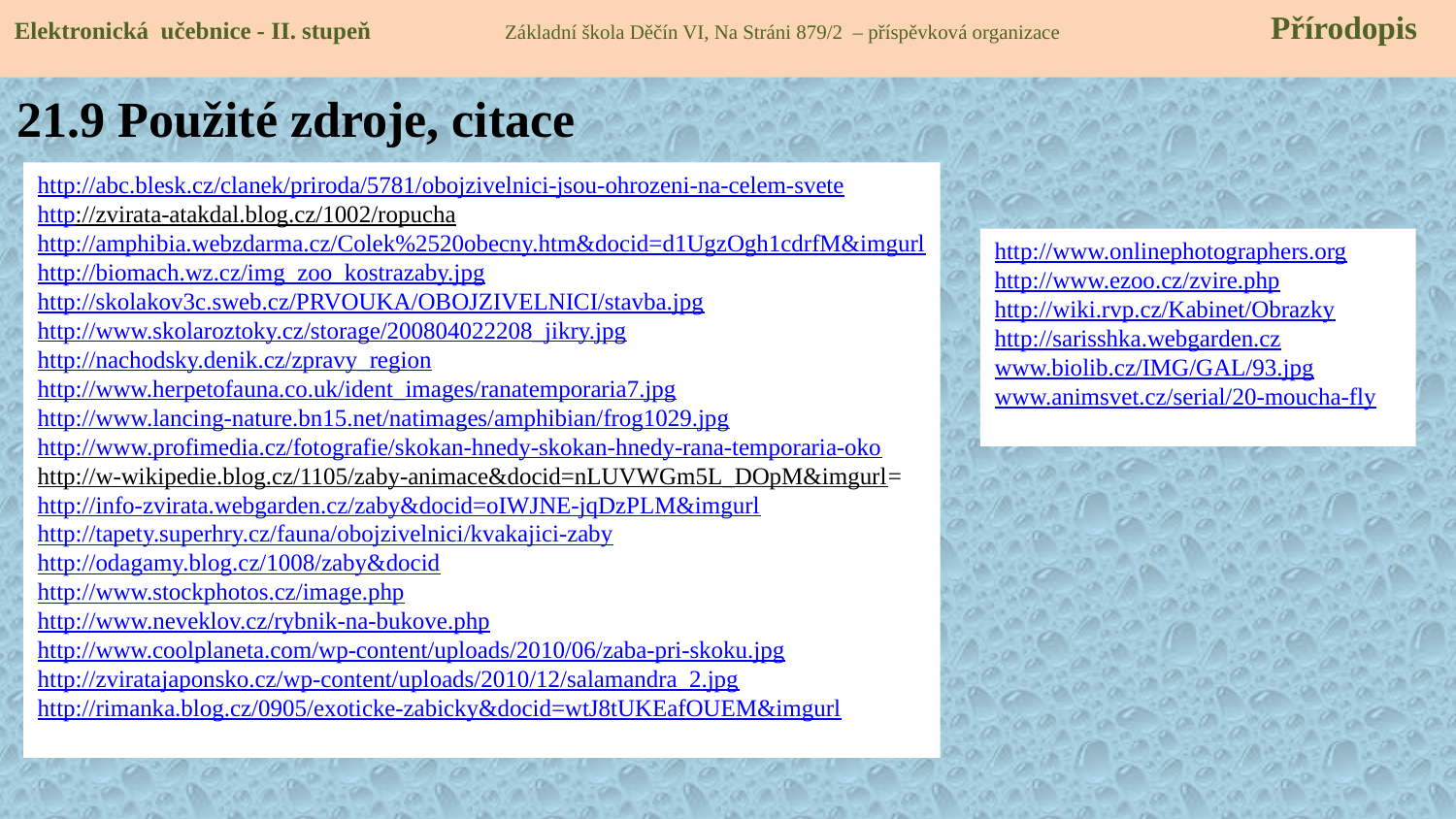

Elektronická  učebnice - II. stupeň                      Základní škola Děčín VI, Na Stráni 879/2  – příspěvková organizace                       	                  Přírodopis

21.9 Použité zdroje, citace
http://abc.blesk.cz/clanek/priroda/5781/obojzivelnici-jsou-ohrozeni-na-celem-svete
http://zvirata-atakdal.blog.cz/1002/ropucha
http://amphibia.webzdarma.cz/Colek%2520obecny.htm&docid=d1UgzOgh1cdrfM&imgurl
http://biomach.wz.cz/img_zoo_kostrazaby.jpg
http://skolakov3c.sweb.cz/PRVOUKA/OBOJZIVELNICI/stavba.jpg
http://www.skolaroztoky.cz/storage/200804022208_jikry.jpg
http://nachodsky.denik.cz/zpravy_region
http://www.herpetofauna.co.uk/ident_images/ranatemporaria7.jpg
http://www.lancing-nature.bn15.net/natimages/amphibian/frog1029.jpg
http://www.profimedia.cz/fotografie/skokan-hnedy-skokan-hnedy-rana-temporaria-oko
http://w-wikipedie.blog.cz/1105/zaby-animace&docid=nLUVWGm5L_DOpM&imgurl=
http://info-zvirata.webgarden.cz/zaby&docid=oIWJNE-jqDzPLM&imgurl
http://tapety.superhry.cz/fauna/obojzivelnici/kvakajici-zaby
http://odagamy.blog.cz/1008/zaby&docid
http://www.stockphotos.cz/image.php
http://www.neveklov.cz/rybnik-na-bukove.php
http://www.coolplaneta.com/wp-content/uploads/2010/06/zaba-pri-skoku.jpg
http://zviratajaponsko.cz/wp-content/uploads/2010/12/salamandra_2.jpg
http://rimanka.blog.cz/0905/exoticke-zabicky&docid=wtJ8tUKEafOUEM&imgurl

http://www.onlinephotographers.org
http://www.ezoo.cz/zvire.php
http://wiki.rvp.cz/Kabinet/Obrazky
http://sarisshka.webgarden.cz
www.biolib.cz/IMG/GAL/93.jpg
www.animsvet.cz/serial/20-moucha-fly